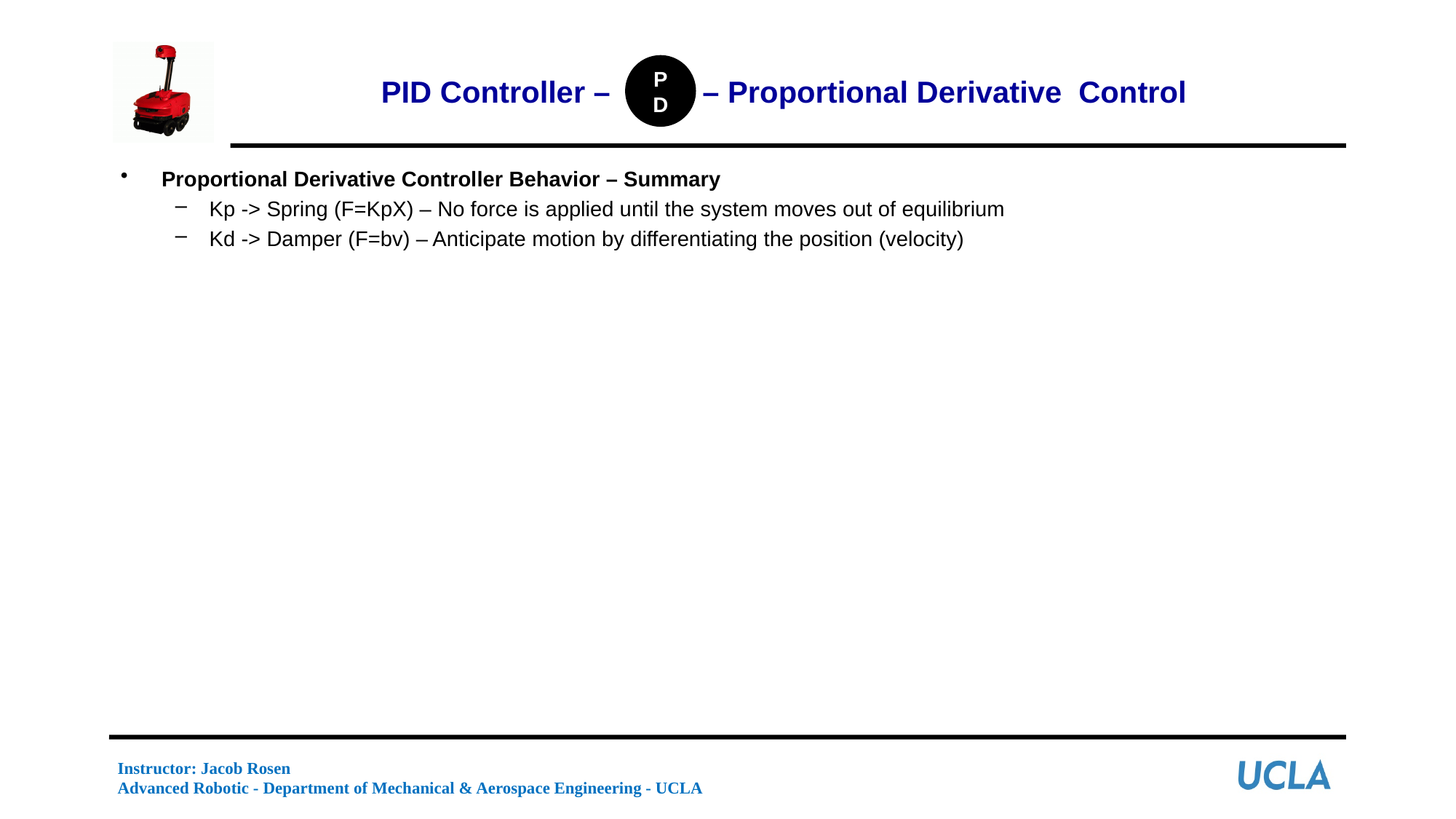

# PID Controller –           – Proportional Derivative  Control
PD
Proportional Derivative Controller Behavior – Summary
Kp -> Spring (F=KpX) – No force is applied until the system moves out of equilibrium
Kd -> Damper (F=bv) – Anticipate motion by differentiating the position (velocity)
Instructor: Jacob Rosen
Advanced Robotic - Department of Mechanical & Aerospace Engineering - UCLA